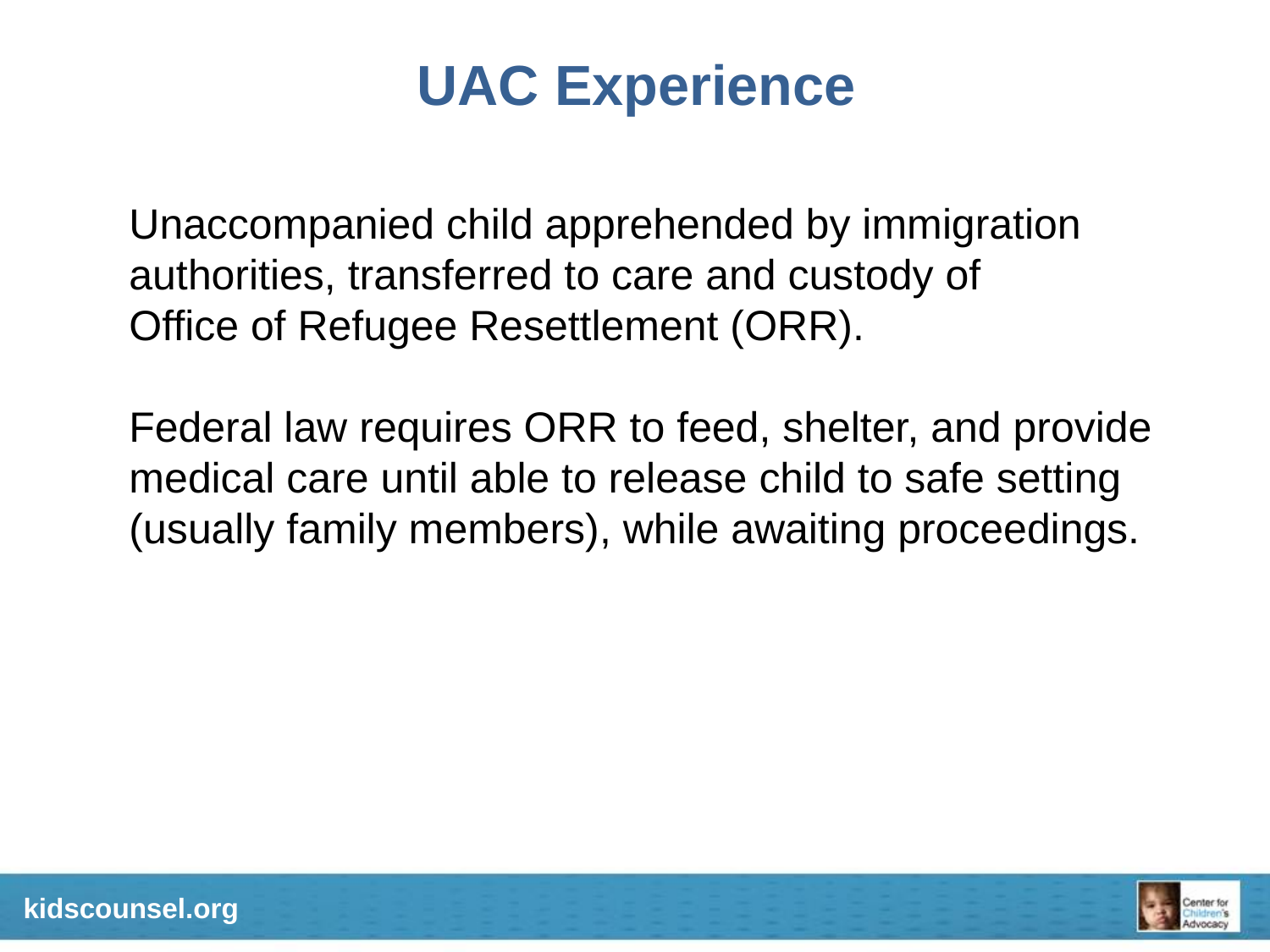

# UAC Experience
Unaccompanied child apprehended by immigration authorities, transferred to care and custody of
Office of Refugee Resettlement (ORR).

Federal law requires ORR to feed, shelter, and provide medical care until able to release child to safe setting
(usually family members), while awaiting proceedings.
kidscounsel.org